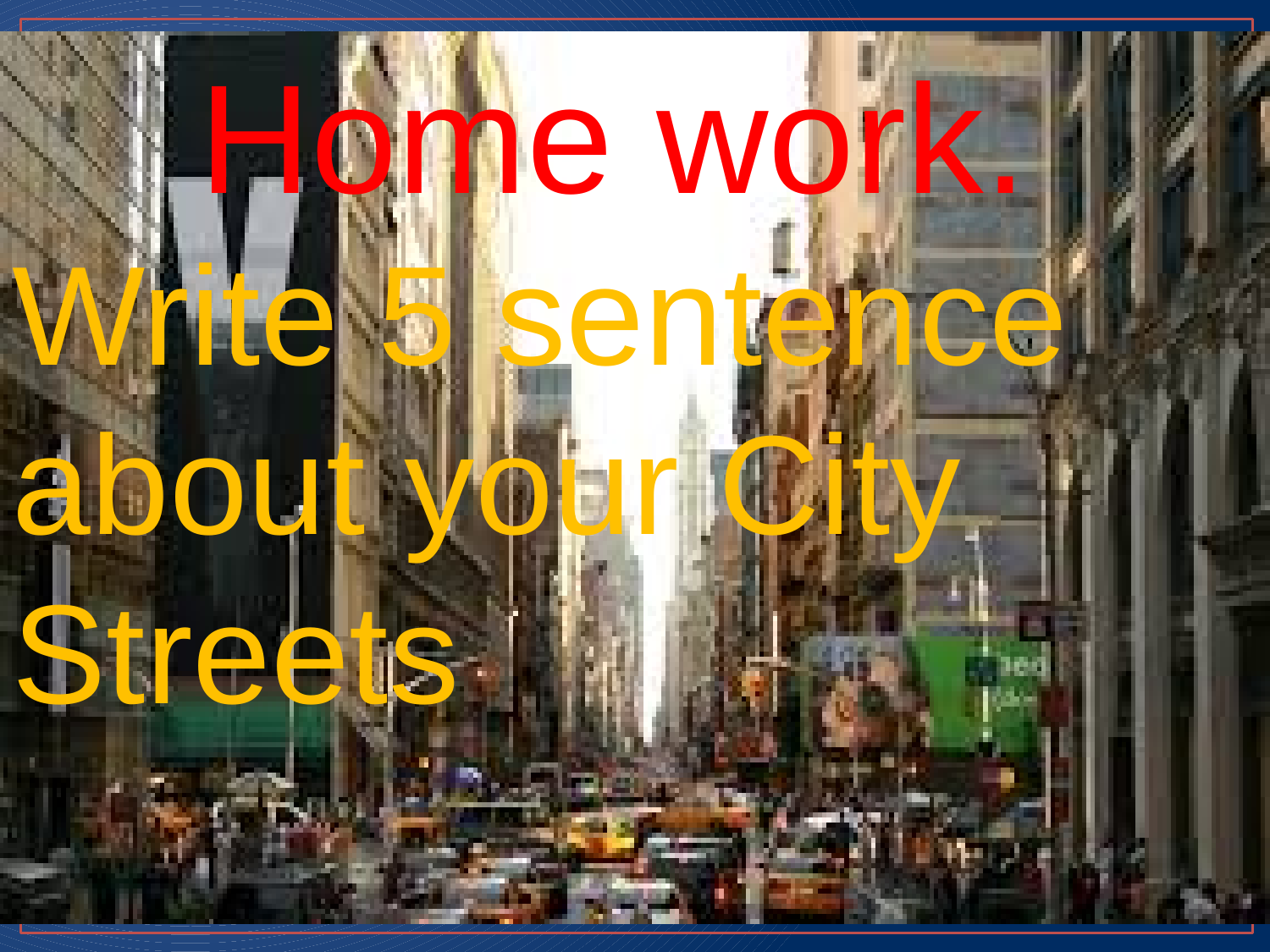

Home work.
Write 5 sentence about your City Streets